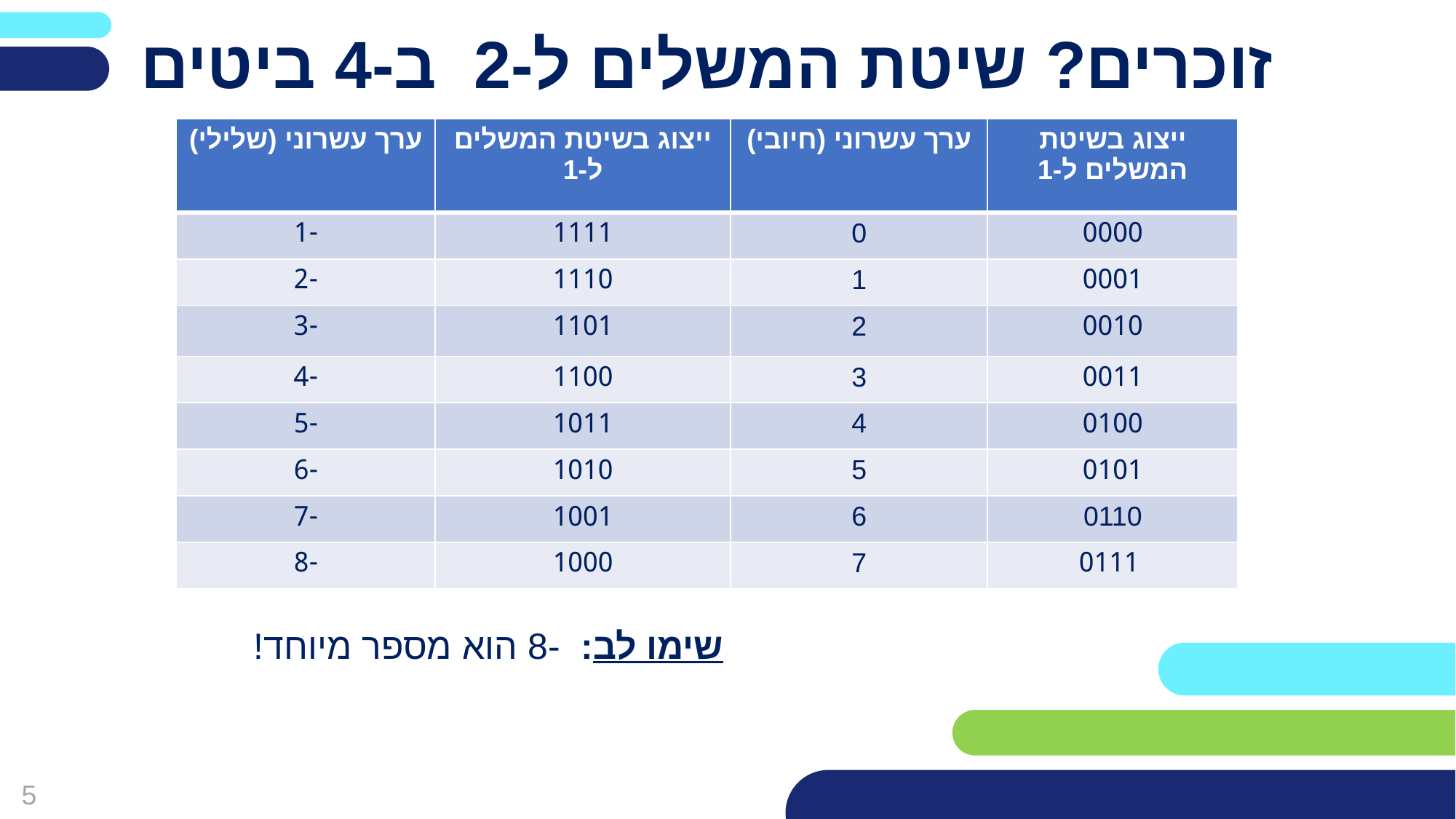

# זוכרים? שיטת המשלים ל-2  ב-4 ביטים
| ערך עשרוני (שלילי) | ייצוג בשיטת המשלים ל-1 | ערך עשרוני (חיובי) | ייצוג בשיטת המשלים ל-1 |
| --- | --- | --- | --- |
| -1 | 1111 | 0 | 0000 |
| -2 | 1110 | 1 | 0001 |
| -3 | 1101 | 2 | 0010 |
| -4 | 1100 | 3 | 0011 |
| -5 | 1011 | 4 | 0100 |
| -6 | 1010 | 5 | 0101 |
| -7 | 1001 | 6 | 0110 |
| -8 | 1000 | 7 | 0111 |
שימו לב:  -8 הוא מספר מיוחד!